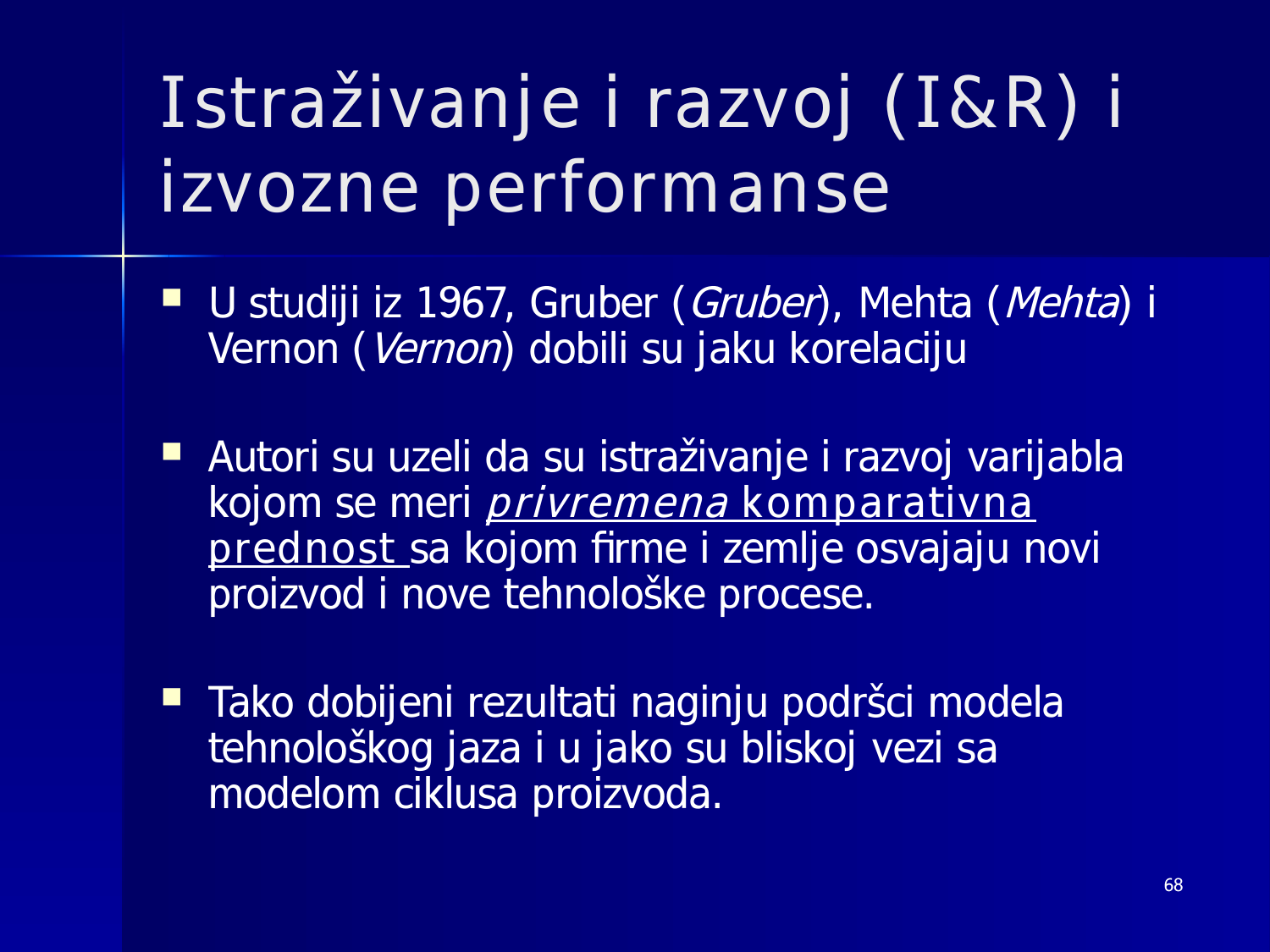

# Istraživanje i razvoj (I&R) i izvozne performanse
U studiji iz 1967, Gruber (Gruber), Mehta (Mehta) i Vernon (Vernon) dobili su jaku korelaciju

Autori su uzeli da su istraživanje i razvoj varijabla kojom se meri privremena komparativna prednost sa kojom firme i zemlje osvajaju novi proizvod i nove tehnološke procese.

Tako dobijeni rezultati naginju podršci modela tehnološkog jaza i u jako su bliskoj vezi sa modelom ciklusa proizvoda.
68